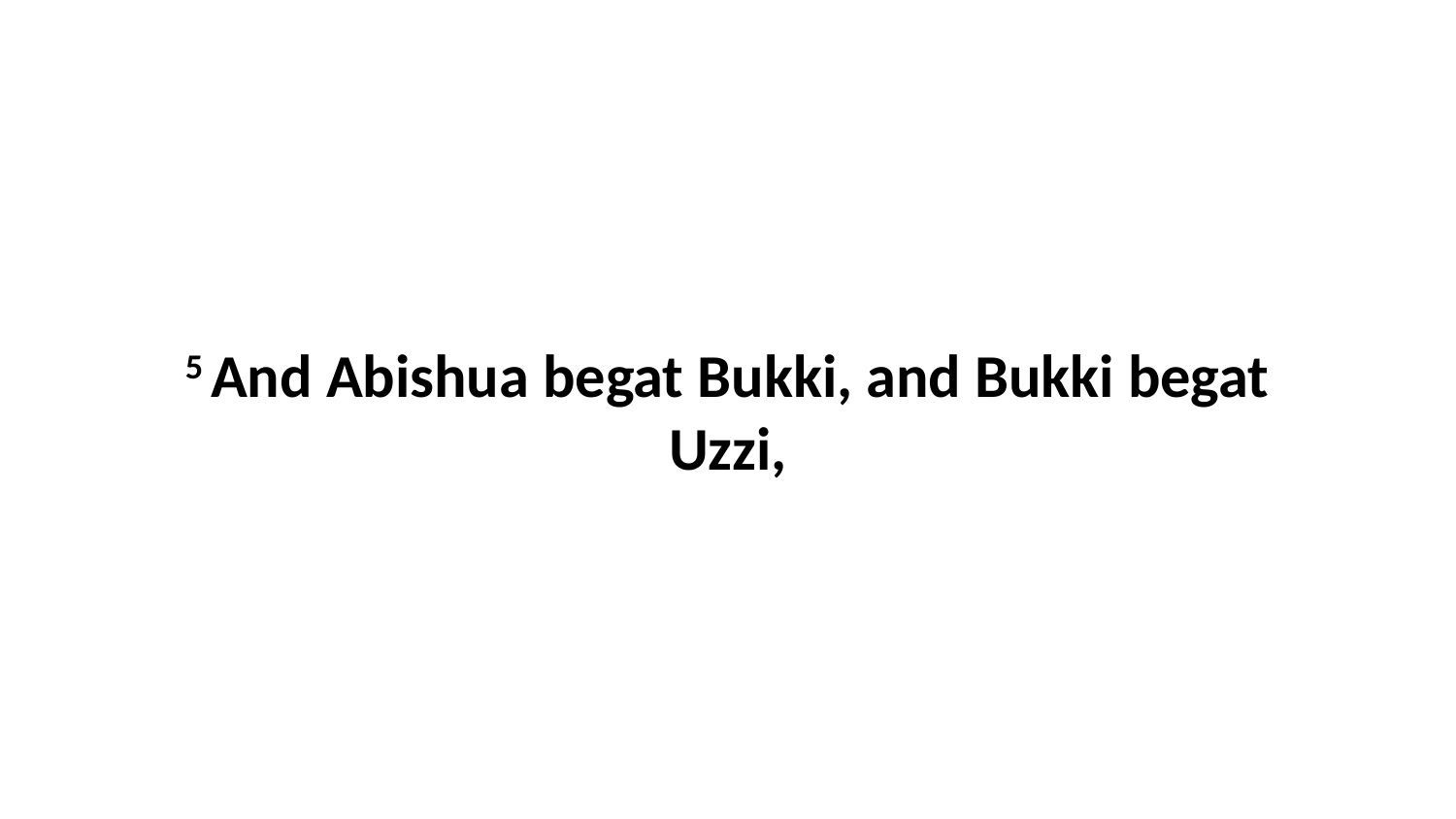

5 And Abishua begat Bukki, and Bukki begat Uzzi,